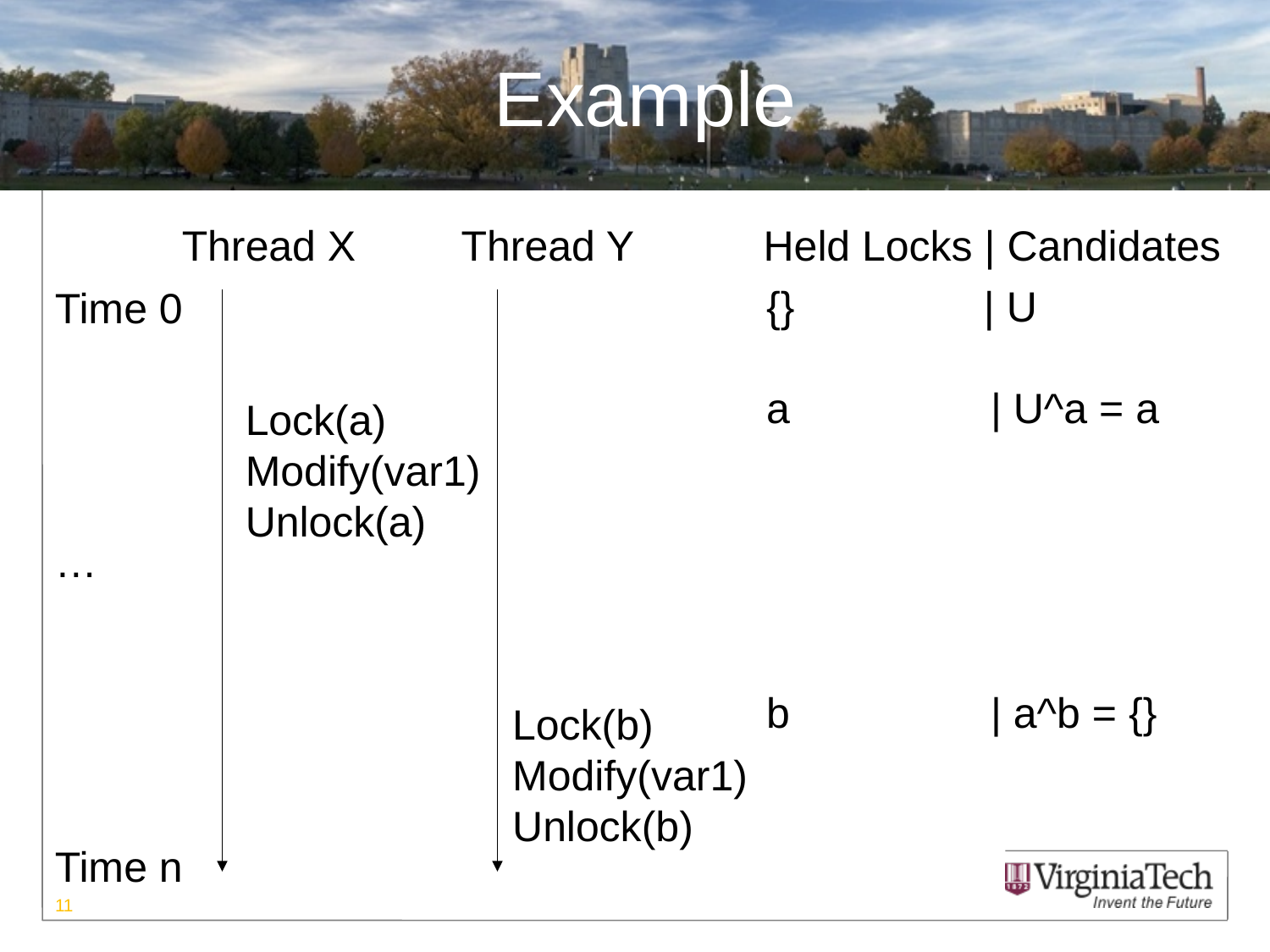

# Example

Thread X         Thread Y           Held Locks | Candidates
{}                | U

a                 | U^a = a

b                 | a^b = {}

Time 0

…

Time n
Lock(a)
Modify(var1)
Unlock(a)
Lock(b)
Modify(var1)
Unlock(b)
11